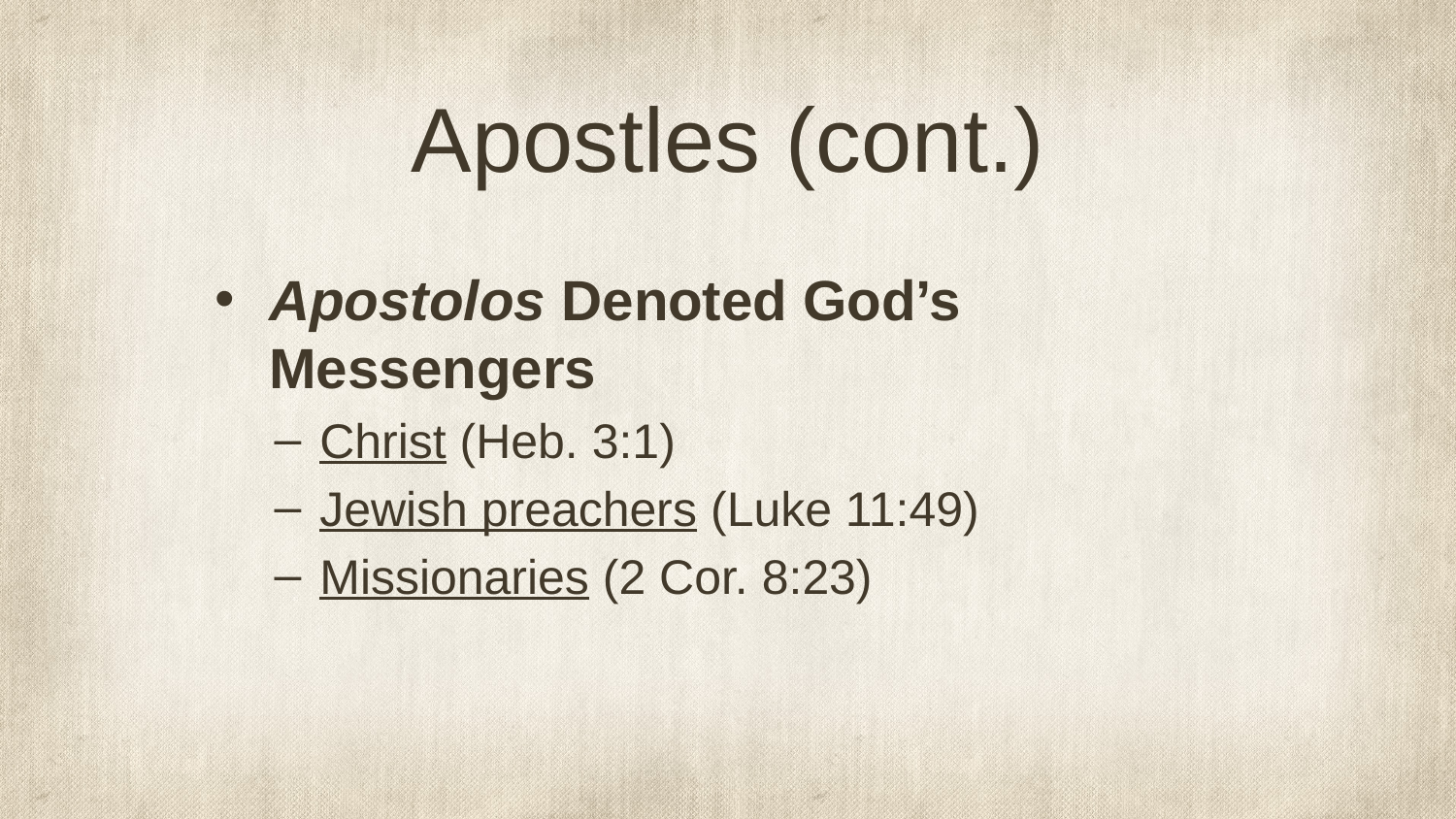

# Apostles (cont.)
Apostolos Denoted God’s Messengers
Christ (Heb. 3:1)
Jewish preachers (Luke 11:49)
Missionaries (2 Cor. 8:23)